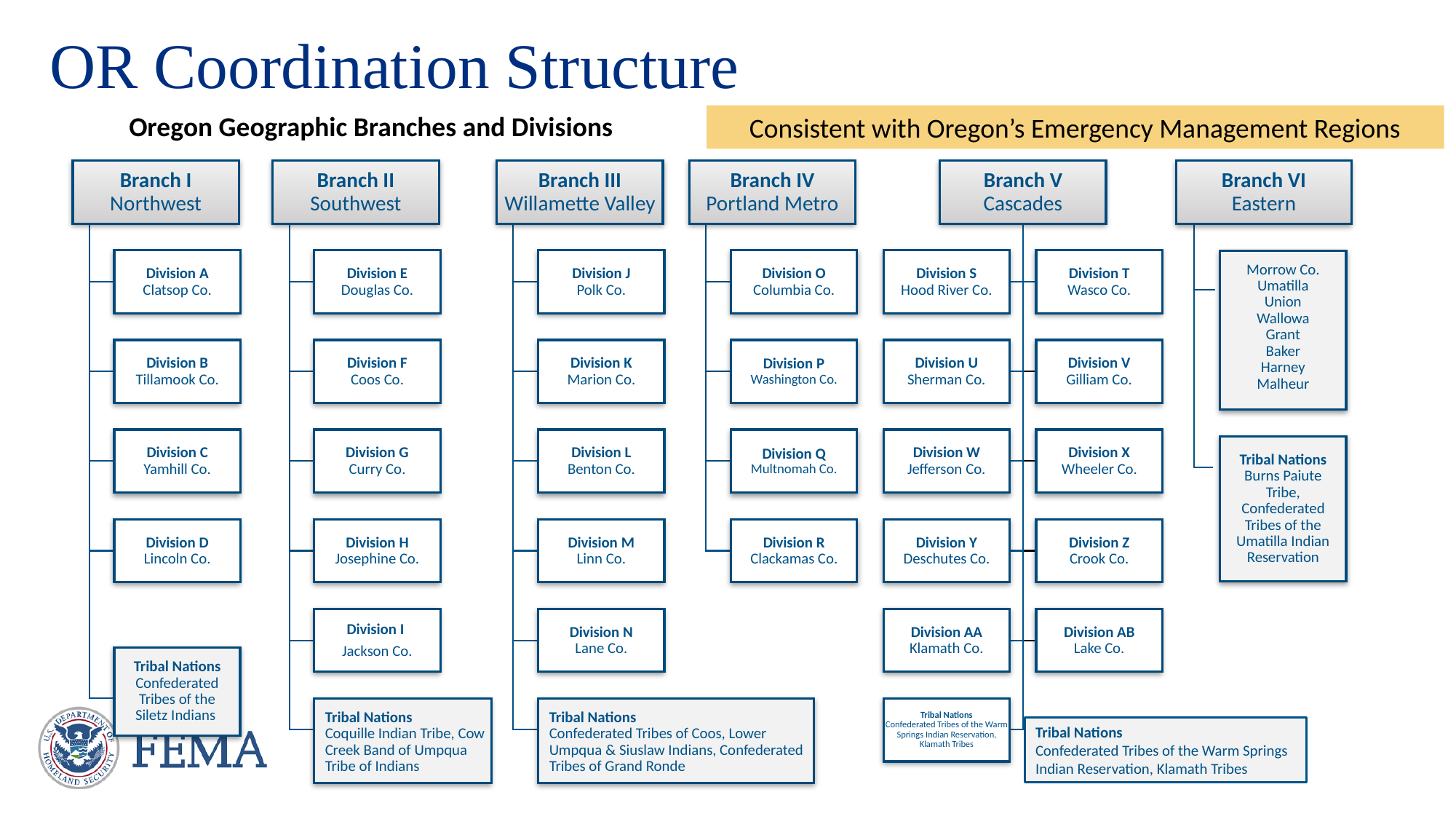

# OR Coordination Structure
Oregon Geographic Branches and Divisions
Consistent with Oregon’s Emergency Management Regions
Branch I
Northwest
Division A
Clatsop Co.
Division B
Tillamook Co.
Division C
Yamhill Co.
Division D
Lincoln Co.
Tribal Nations
Confederated Tribes of the Siletz Indians
Branch II
Southwest
Division E
Douglas Co.
Division F
Coos Co.
Division G
Curry Co.
Division H
Josephine Co.
Division I
Jackson Co.
Tribal Nations
Coquille Indian Tribe, Cow Creek Band of Umpqua Tribe of Indians
Branch III
Willamette Valley
Division J
Polk Co.
Division K
Marion Co.
Division L
Benton Co.
Division M
Linn Co.
Division N
Lane Co.
Tribal Nations
Confederated Tribes of Coos, Lower Umpqua & Siuslaw Indians, Confederated Tribes of Grand Ronde
Branch IV
Portland Metro
Division O
Columbia Co.
Division P
Washington Co.
Division Q
Multnomah Co.
Division R
Clackamas Co.
Branch V
Cascades
Division S
Hood River Co.
Division T
Wasco Co.
Division U
Sherman Co.
Division V
Gilliam Co.
Division W
Jefferson Co.
Division X
Wheeler Co.
Division Y
Deschutes Co.
Division Z
Crook Co.
Division AA
Klamath Co.
Division AB
Lake Co.
Tribal Nations
Confederated Tribes of the Warm Springs Indian Reservation, Klamath Tribes
Branch VI
Eastern
Morrow Co.
Umatilla
Union
Wallowa
Grant
Baker
Harney
Malheur
Tribal Nations
Burns Paiute Tribe, Confederated Tribes of the Umatilla Indian Reservation
Tribal Nations
Confederated Tribes of the Warm Springs Indian Reservation, Klamath Tribes